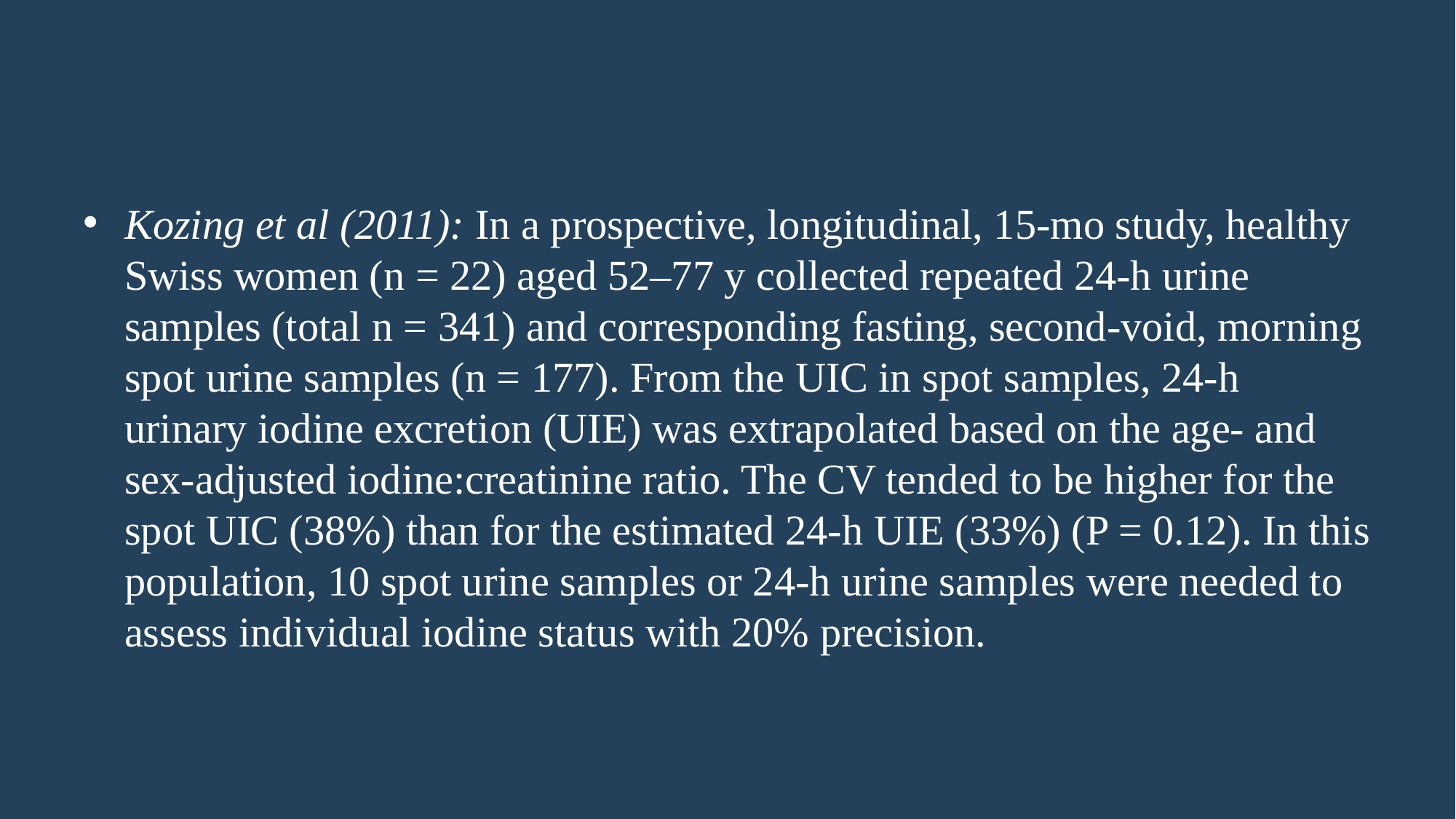

#
Kozing et al (2011): In a prospective, longitudinal, 15-mo study, healthy Swiss women (n = 22) aged 52–77 y collected repeated 24-h urine samples (total n = 341) and corresponding fasting, second-void, morning spot urine samples (n = 177). From the UIC in spot samples, 24-h urinary iodine excretion (UIE) was extrapolated based on the age- and sex-adjusted iodine:creatinine ratio. The CV tended to be higher for the spot UIC (38%) than for the estimated 24-h UIE (33%) (P = 0.12). In this population, 10 spot urine samples or 24-h urine samples were needed to assess individual iodine status with 20% precision.